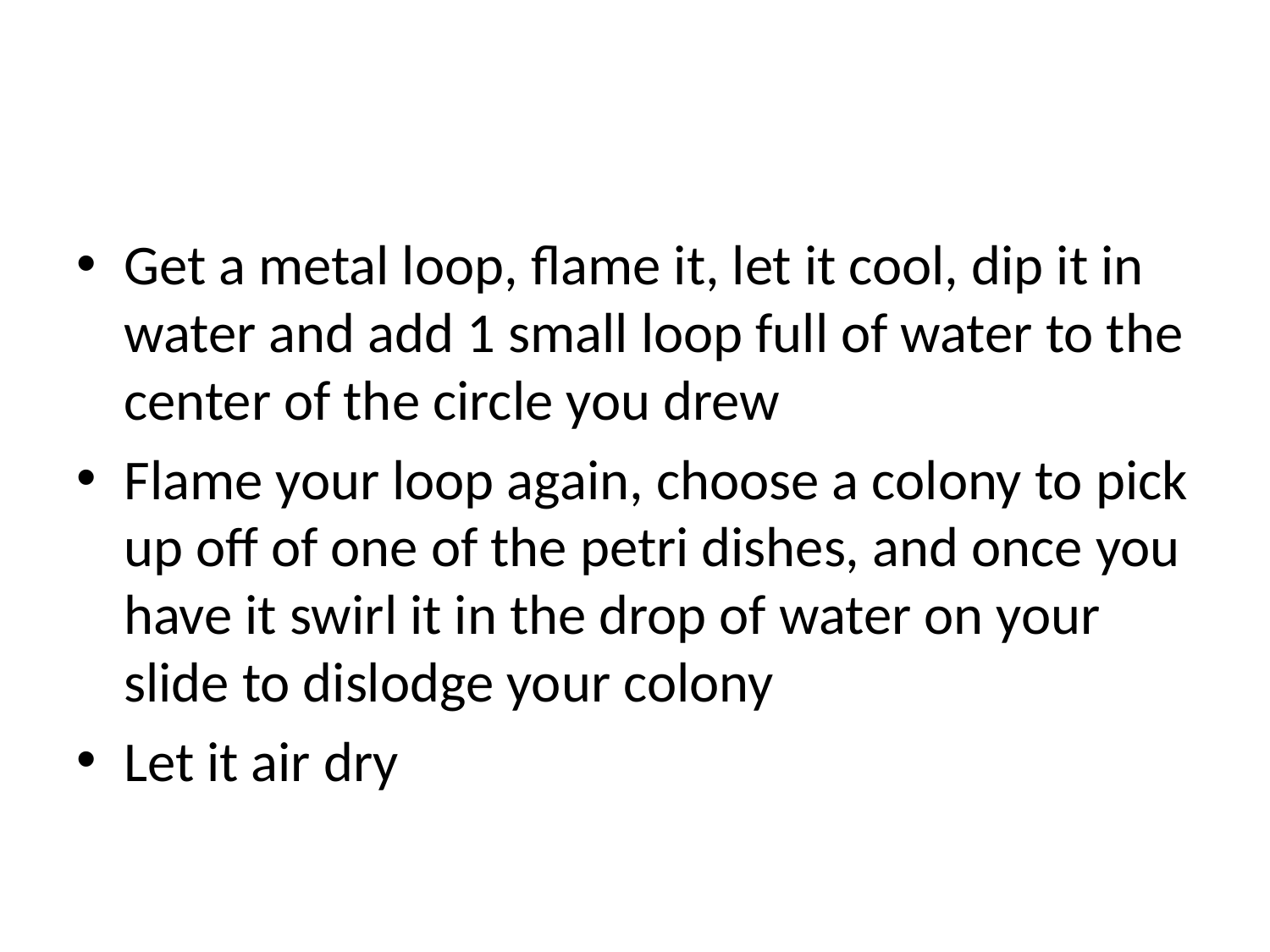

#
Get a metal loop, flame it, let it cool, dip it in water and add 1 small loop full of water to the center of the circle you drew
Flame your loop again, choose a colony to pick up off of one of the petri dishes, and once you have it swirl it in the drop of water on your slide to dislodge your colony
Let it air dry